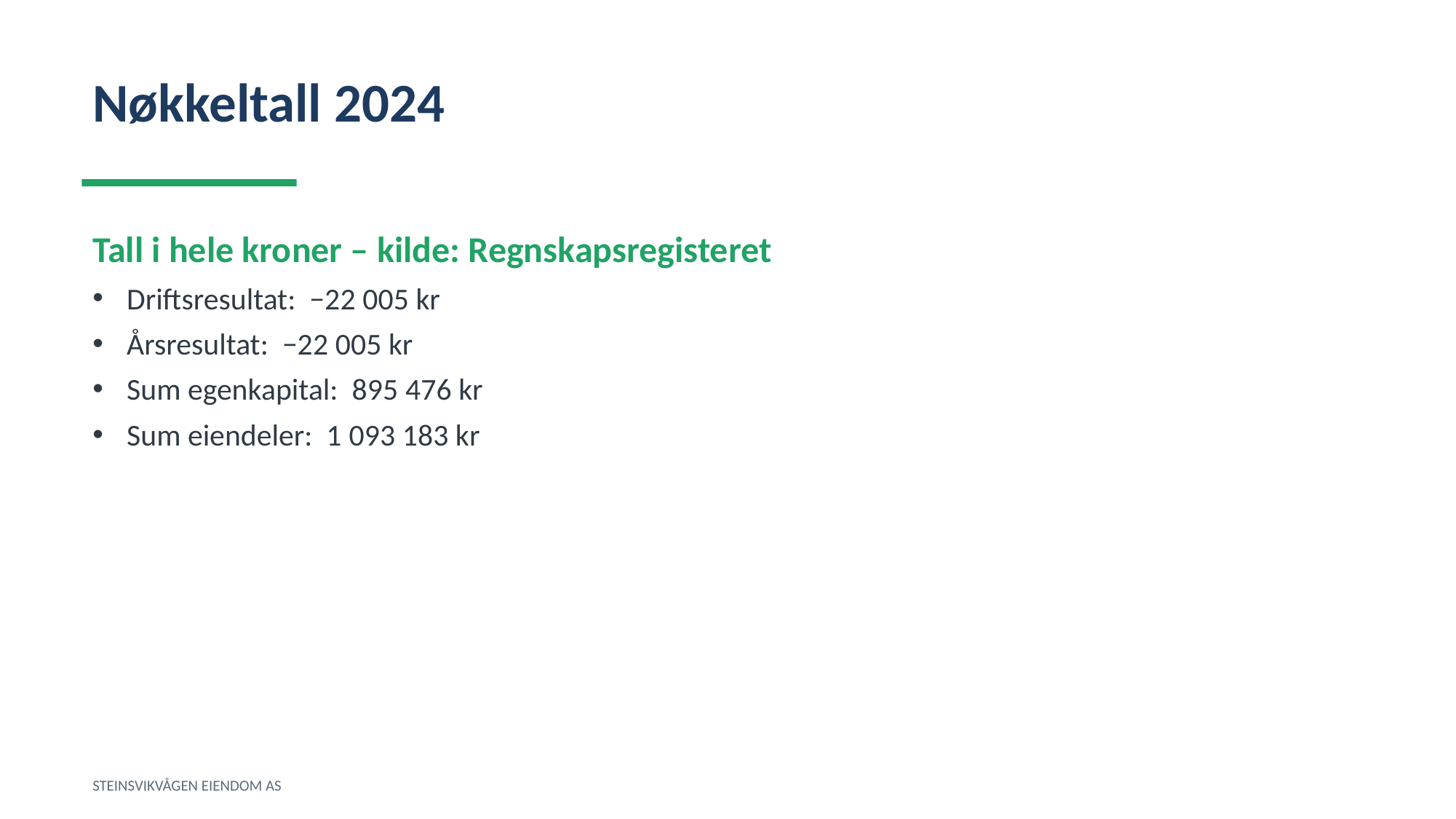

Nøkkeltall 2024

Tall i hele kroner – kilde: Regnskapsregisteret
Driftsresultat:  −22 005 kr
Årsresultat:  −22 005 kr
Sum egenkapital:  895 476 kr
Sum eiendeler:  1 093 183 kr
STEINSVIKVÅGEN EIENDOM AS